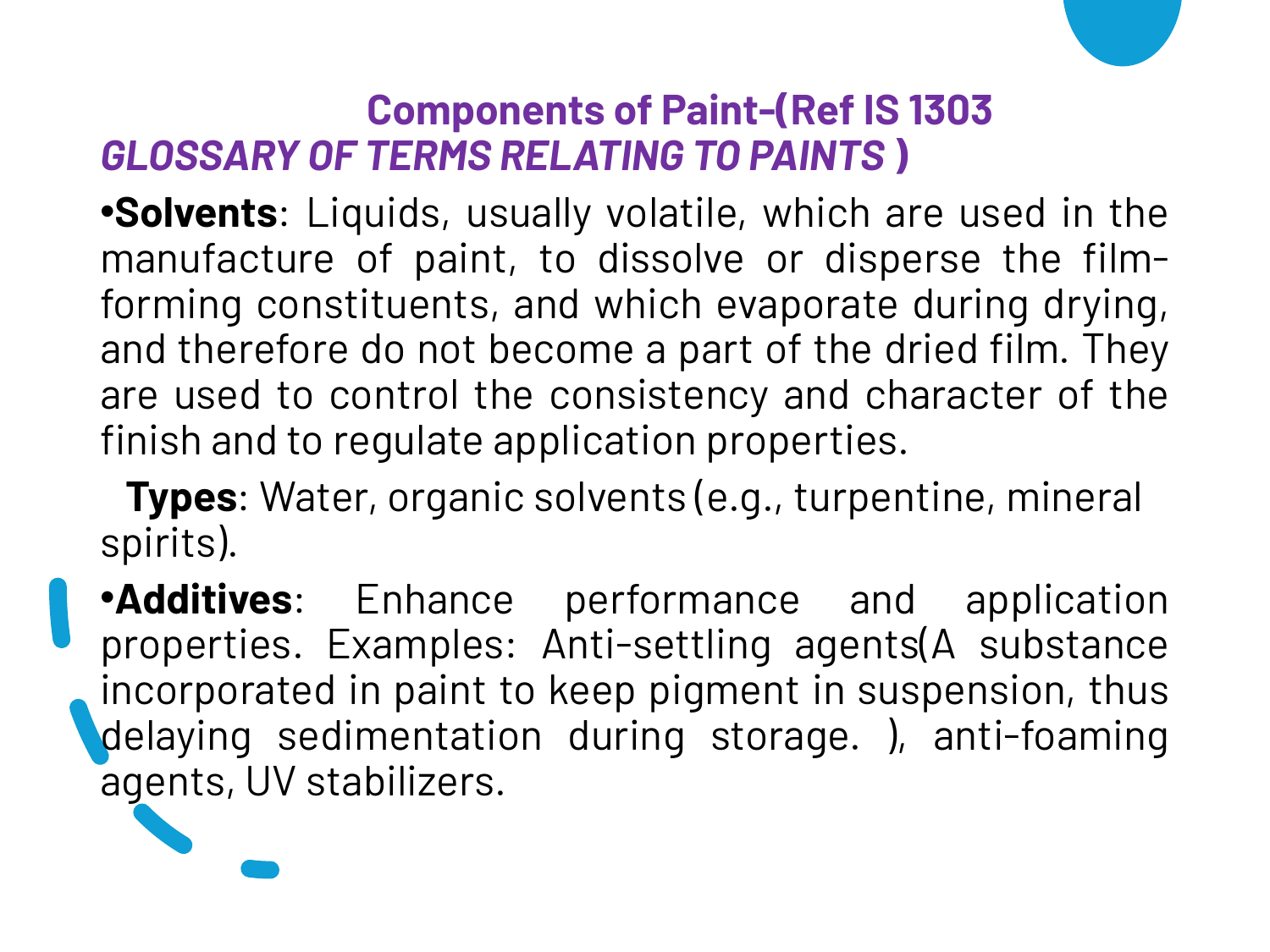

Components of Paint-(Ref IS 1303 GLOSSARY OF TERMS RELATING TO PAINTS )
Solvents: Liquids, usually volatile, which are used in the manufacture of paint, to dissolve or disperse the film-forming constituents, and which evaporate during drying, and therefore do not become a part of the dried film. They are used to control the consistency and character of the finish and to regulate application properties.
   Types: Water, organic solvents (e.g., turpentine, mineral spirits).
Additives: Enhance performance and application properties. Examples: Anti-settling agents(A substance incorporated in paint to keep pigment in suspension, thus delaying sedimentation during storage. ), anti-foaming agents, UV stabilizers.